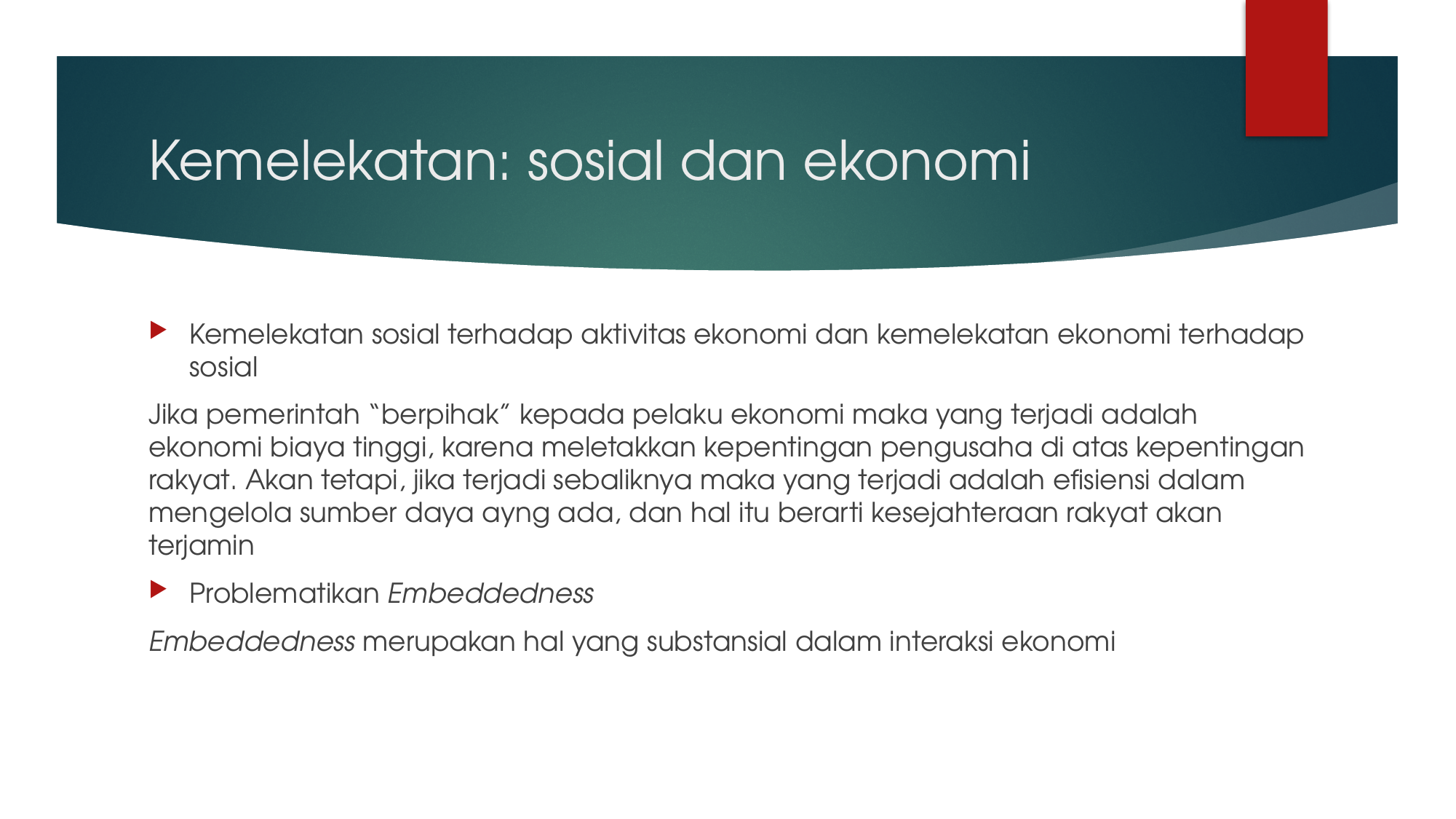

# Kemelekatan: sosial dan ekonomi
Kemelekatan sosial terhadap aktivitas ekonomi dan kemelekatan ekonomi terhadap sosial
Jika pemerintah “berpihak” kepada pelaku ekonomi maka yang terjadi adalah ekonomi biaya tinggi, karena meletakkan kepentingan pengusaha di atas kepentingan rakyat. Akan tetapi, jika terjadi sebaliknya maka yang terjadi adalah efisiensi dalam mengelola sumber daya ayng ada, dan hal itu berarti kesejahteraan rakyat akan terjamin
Problematikan Embeddedness
Embeddedness merupakan hal yang substansial dalam interaksi ekonomi